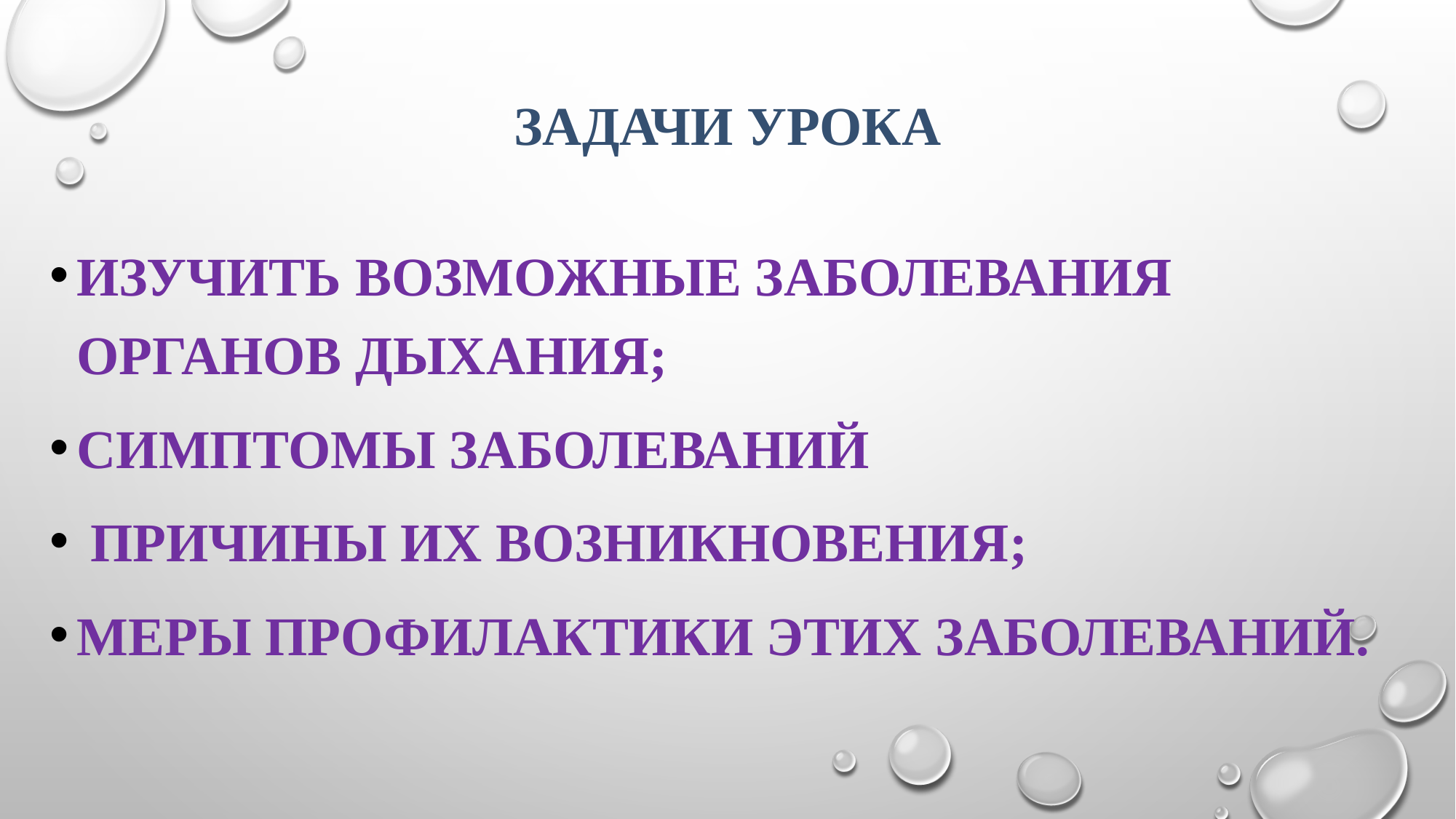

# Задачи урока
Изучить возможные заболевания  органов дыхания;
Симптомы заболеваний
 причины их возникновения;
меры профилактики этих заболеваний.